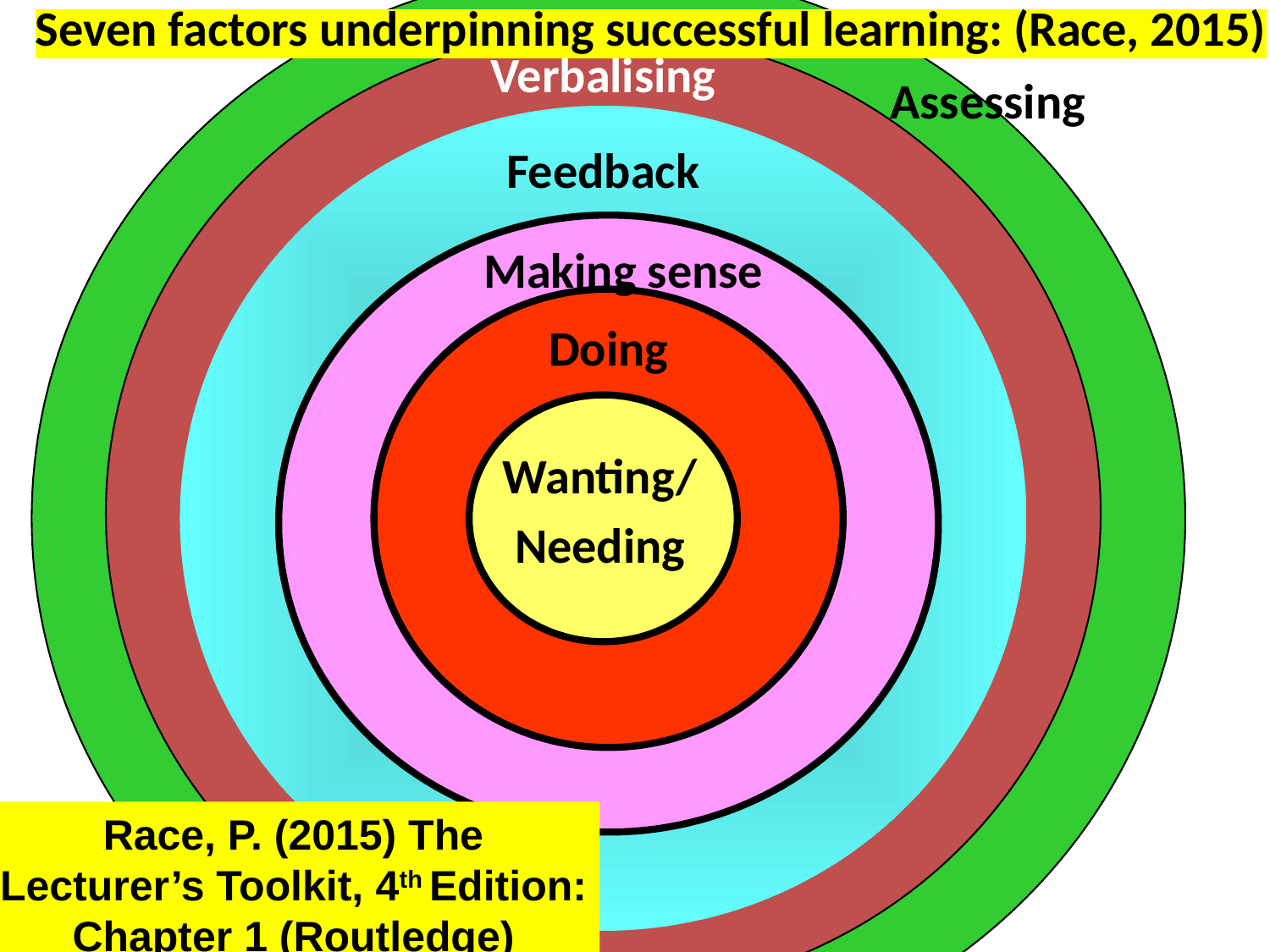

Seven factors underpinning successful learning: (Race, 2015)

Verbalising
Assessing

Feedback

Making sense

Doing

Wanting/
Needing
Race, P. (2015) The Lecturer’s Toolkit, 4th Edition: Chapter 1 (Routledge)